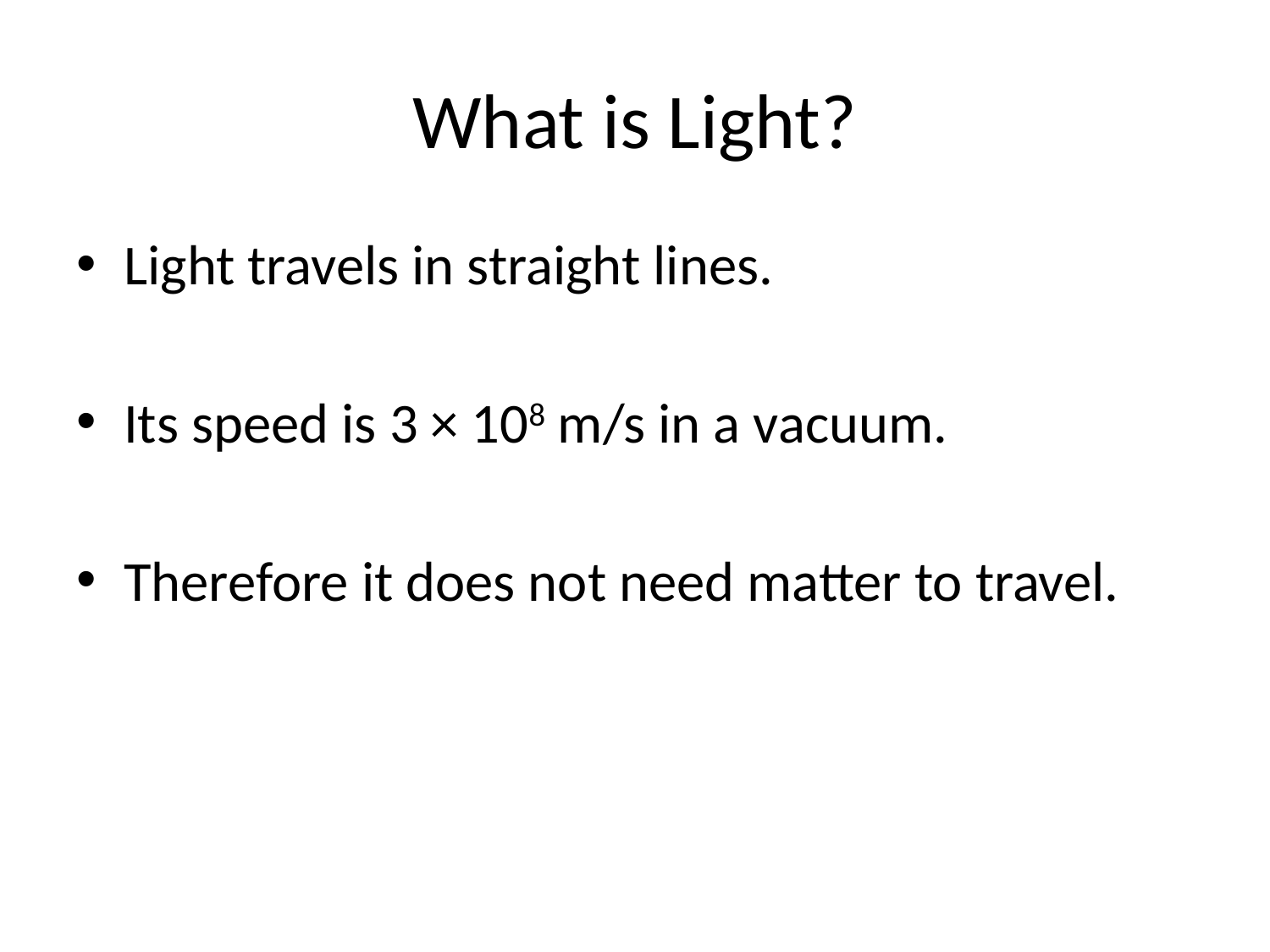

# What is Light?
Light travels in straight lines.

Its speed is 3 × 108 m/s in a vacuum.

Therefore it does not need matter to travel.